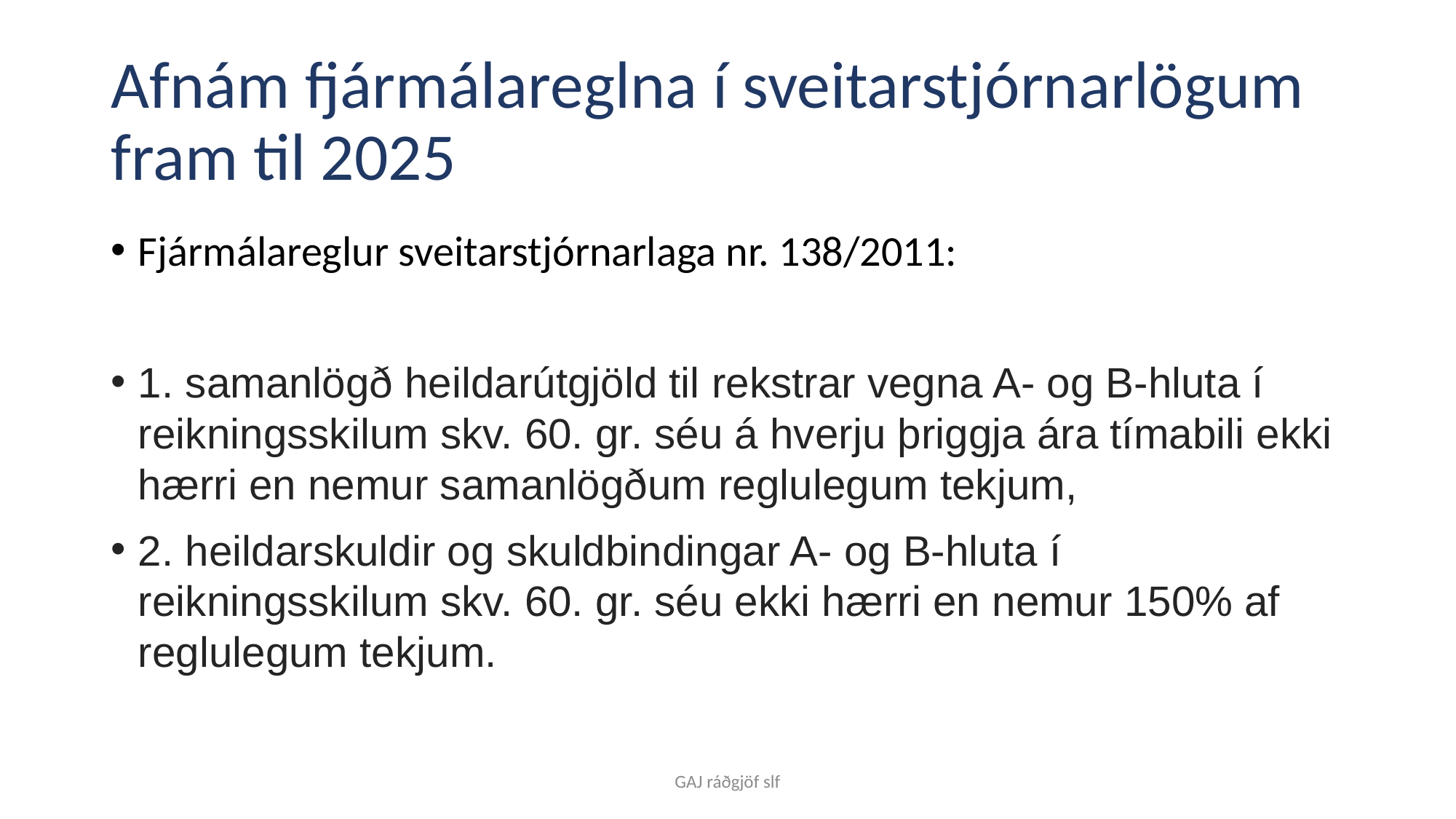

# Afnám fjármálareglna í sveitarstjórnarlögum fram til 2025
Fjármálareglur sveitarstjórnarlaga nr. 138/2011:

1. samanlögð heildarútgjöld til rekstrar vegna A- og B-hluta í reikningsskilum skv. 60. gr. séu á hverju þriggja ára tímabili ekki hærri en nemur samanlögðum reglulegum tekjum,
2. heildarskuldir og skuldbindingar A- og B-hluta í reikningsskilum skv. 60. gr. séu ekki hærri en nemur 150% af reglulegum tekjum.
GAJ ráðgjöf slf